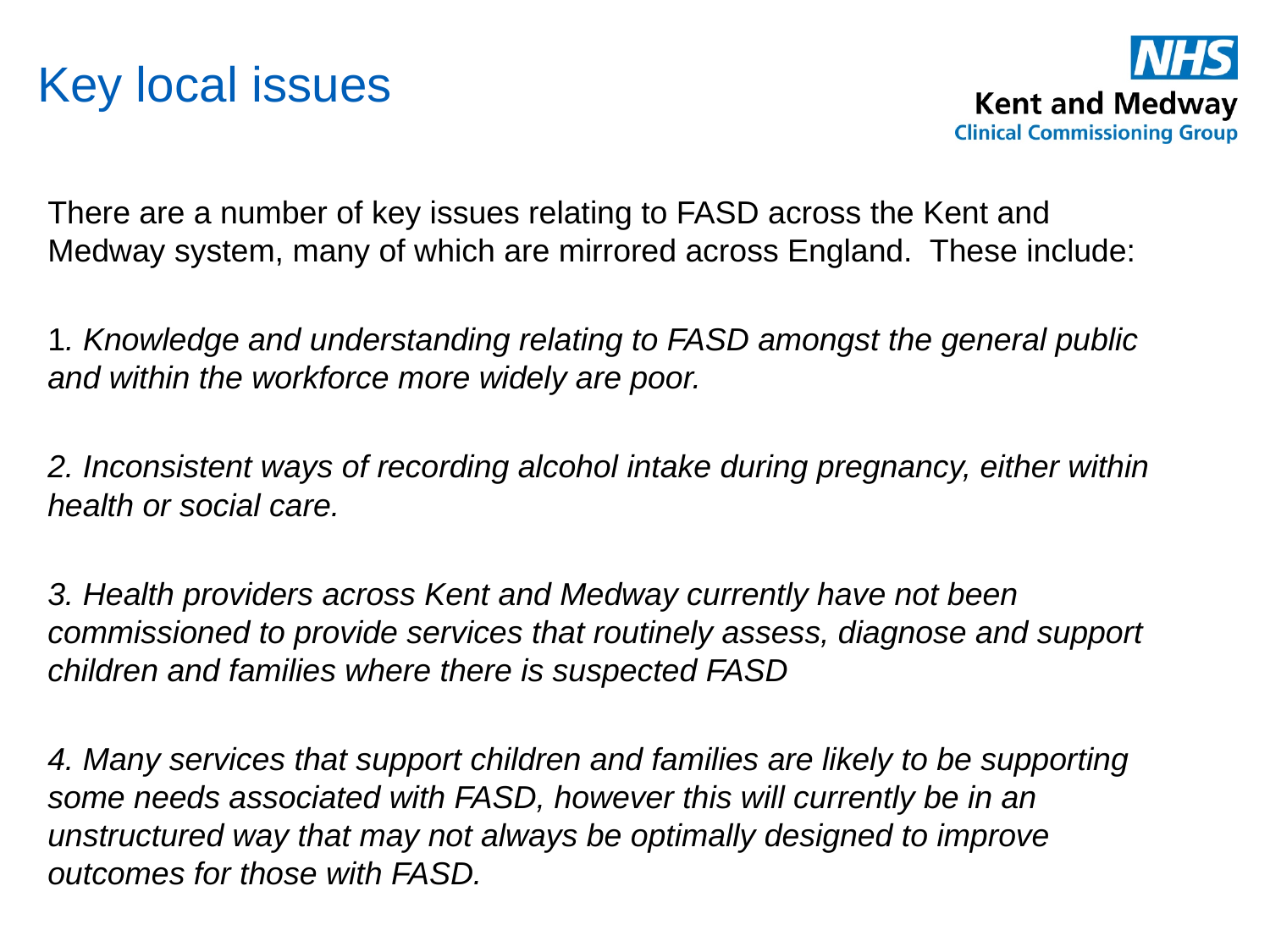

# Key local issues
There are a number of key issues relating to FASD across the Kent and Medway system, many of which are mirrored across England.  These include:

1. Knowledge and understanding relating to FASD amongst the general public and within the workforce more widely are poor.

2. Inconsistent ways of recording alcohol intake during pregnancy, either within health or social care.

3. Health providers across Kent and Medway currently have not been commissioned to provide services that routinely assess, diagnose and support children and families where there is suspected FASD

4. Many services that support children and families are likely to be supporting some needs associated with FASD, however this will currently be in an unstructured way that may not always be optimally designed to improve outcomes for those with FASD.